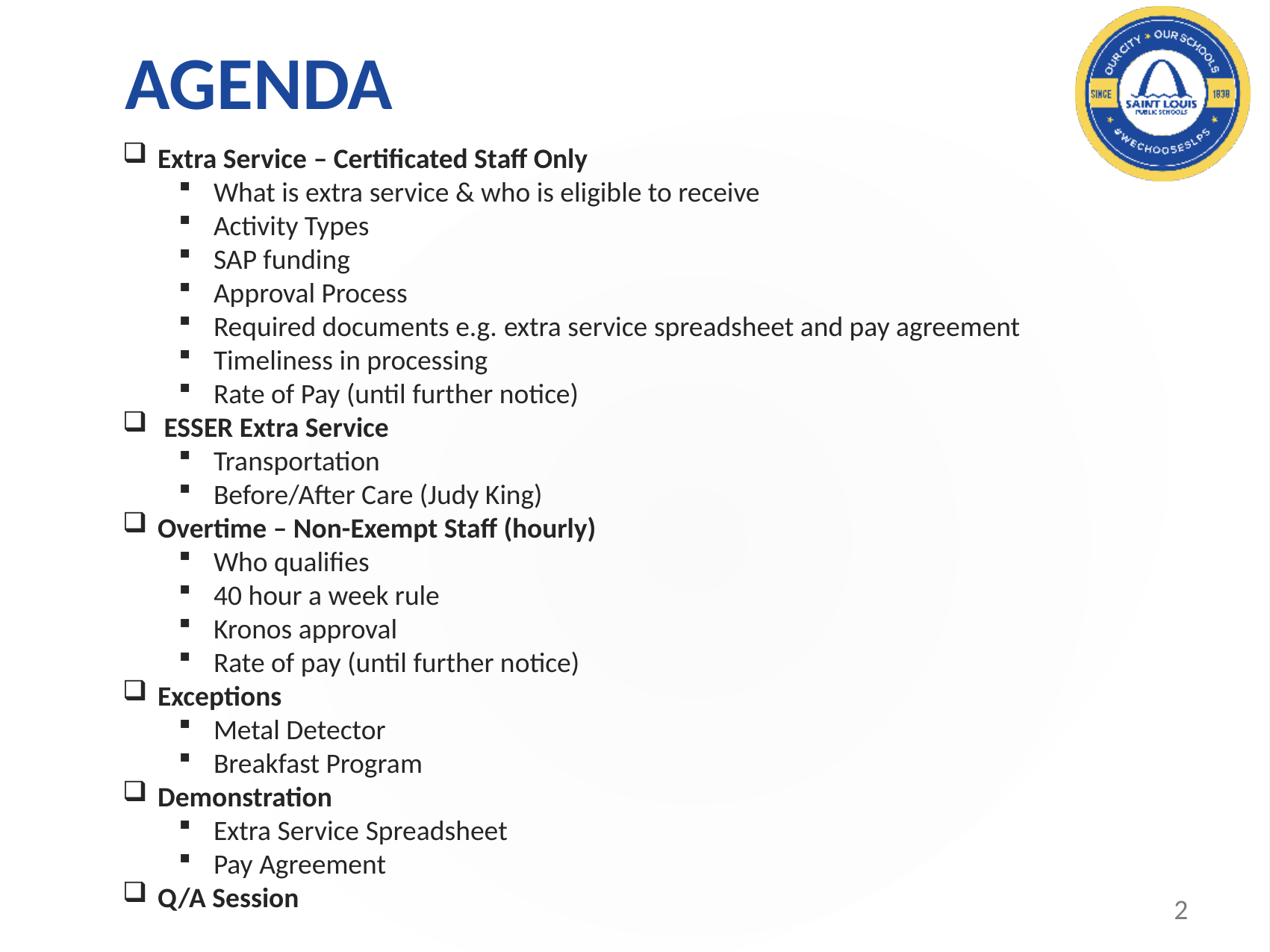

# AGENDA
Extra Service – Certificated Staff Only
What is extra service & who is eligible to receive
Activity Types
SAP funding
Approval Process
Required documents e.g. extra service spreadsheet and pay agreement
Timeliness in processing
Rate of Pay (until further notice)
 ESSER Extra Service
Transportation
Before/After Care (Judy King)
Overtime – Non-Exempt Staff (hourly)
Who qualifies
40 hour a week rule
Kronos approval
Rate of pay (until further notice)
Exceptions
Metal Detector
Breakfast Program
Demonstration
Extra Service Spreadsheet
Pay Agreement
Q/A Session

2